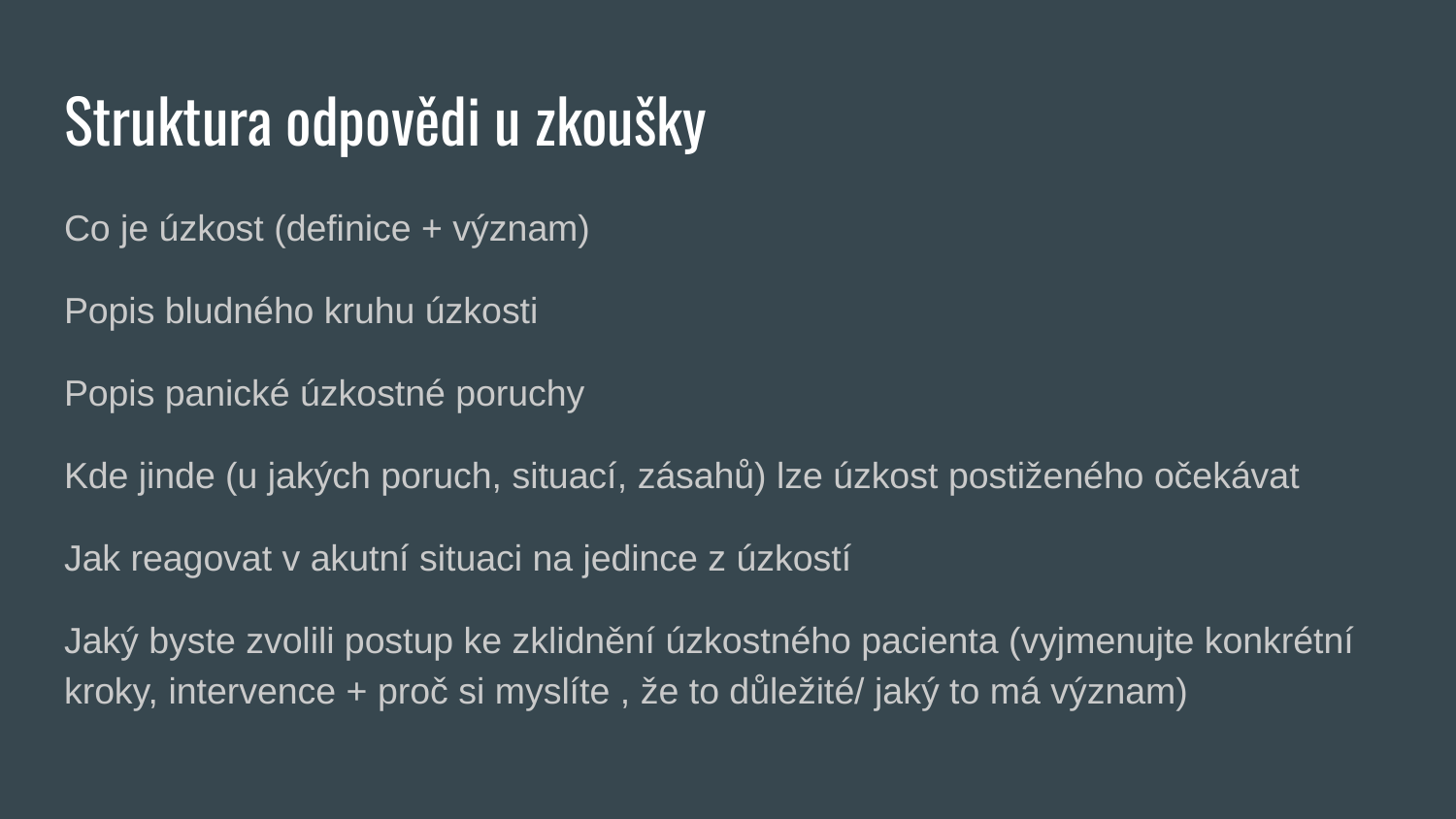

# Struktura odpovědi u zkoušky
Co je úzkost (definice + význam)
Popis bludného kruhu úzkosti
Popis panické úzkostné poruchy
Kde jinde (u jakých poruch, situací, zásahů) lze úzkost postiženého očekávat
Jak reagovat v akutní situaci na jedince z úzkostí
Jaký byste zvolili postup ke zklidnění úzkostného pacienta (vyjmenujte konkrétní kroky, intervence + proč si myslíte , že to důležité/ jaký to má význam)